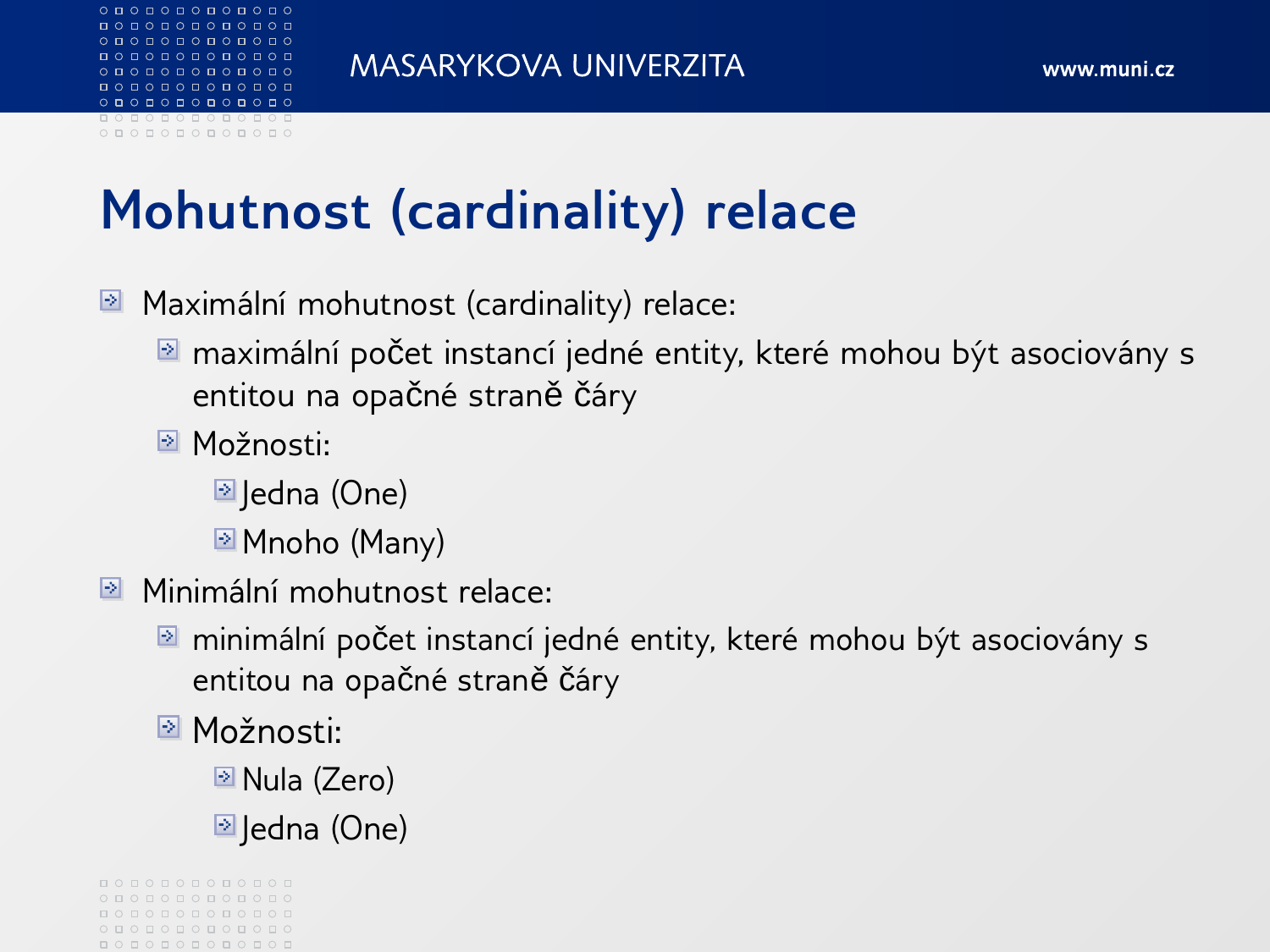

# Mohutnost (cardinality) relace
Maximální mohutnost (cardinality) relace:
maximální počet instancí jedné entity, které mohou být asociovány s entitou na opačné straně čáry
Možnosti:
Jedna (One)
Mnoho (Many)
Minimální mohutnost relace:
minimální počet instancí jedné entity, které mohou být asociovány s entitou na opačné straně čáry
Možnosti:
Nula (Zero)
Jedna (One)